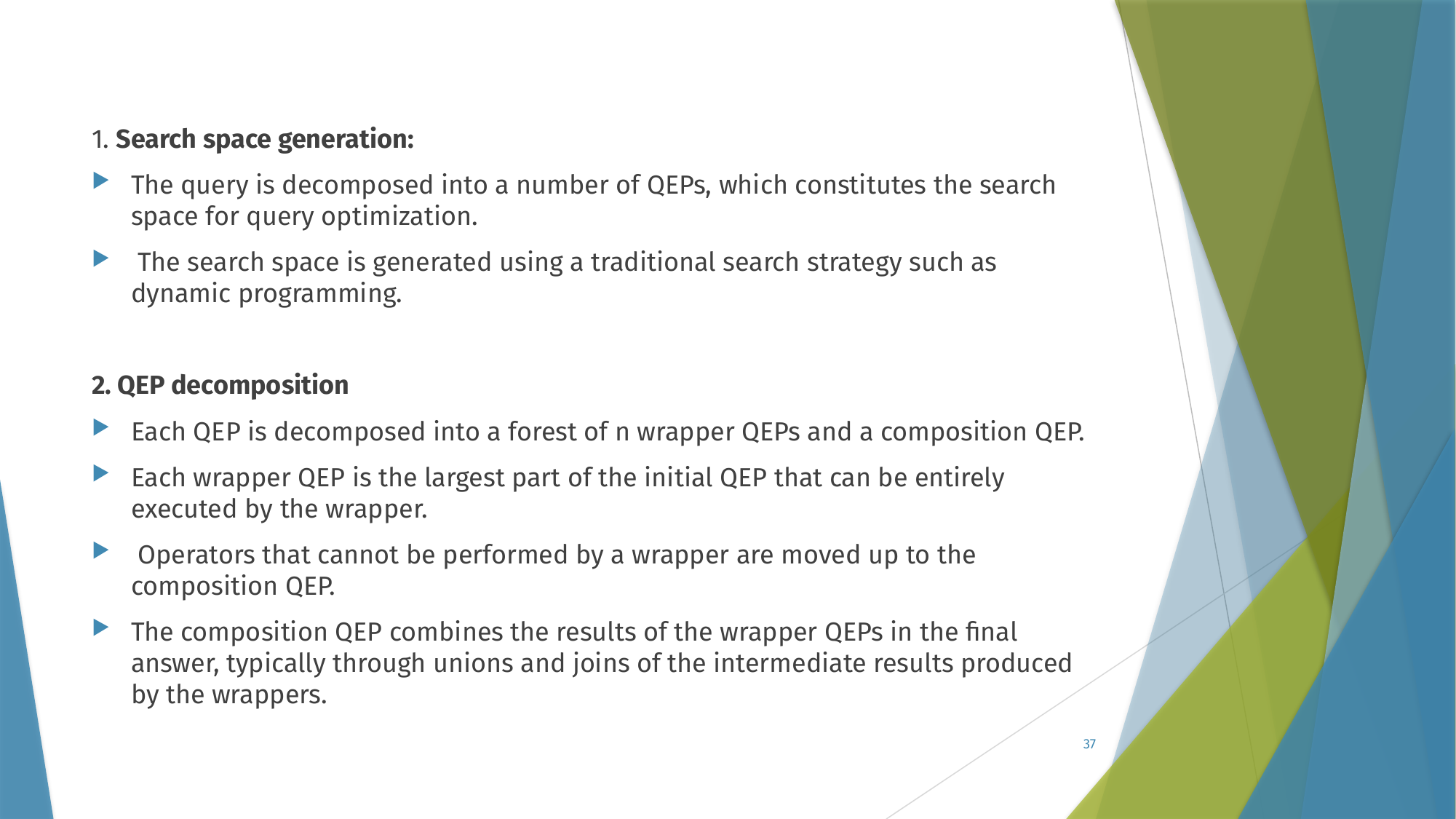

1. Search space generation:
The query is decomposed into a number of QEPs, which constitutes the search space for query optimization.
 The search space is generated using a traditional search strategy such as dynamic programming.

2. QEP decomposition
Each QEP is decomposed into a forest of n wrapper QEPs and a composition QEP.
Each wrapper QEP is the largest part of the initial QEP that can be entirely executed by the wrapper.
 Operators that cannot be performed by a wrapper are moved up to the composition QEP.
The composition QEP combines the results of the wrapper QEPs in the final answer, typically through unions and joins of the intermediate results produced by the wrappers.
37